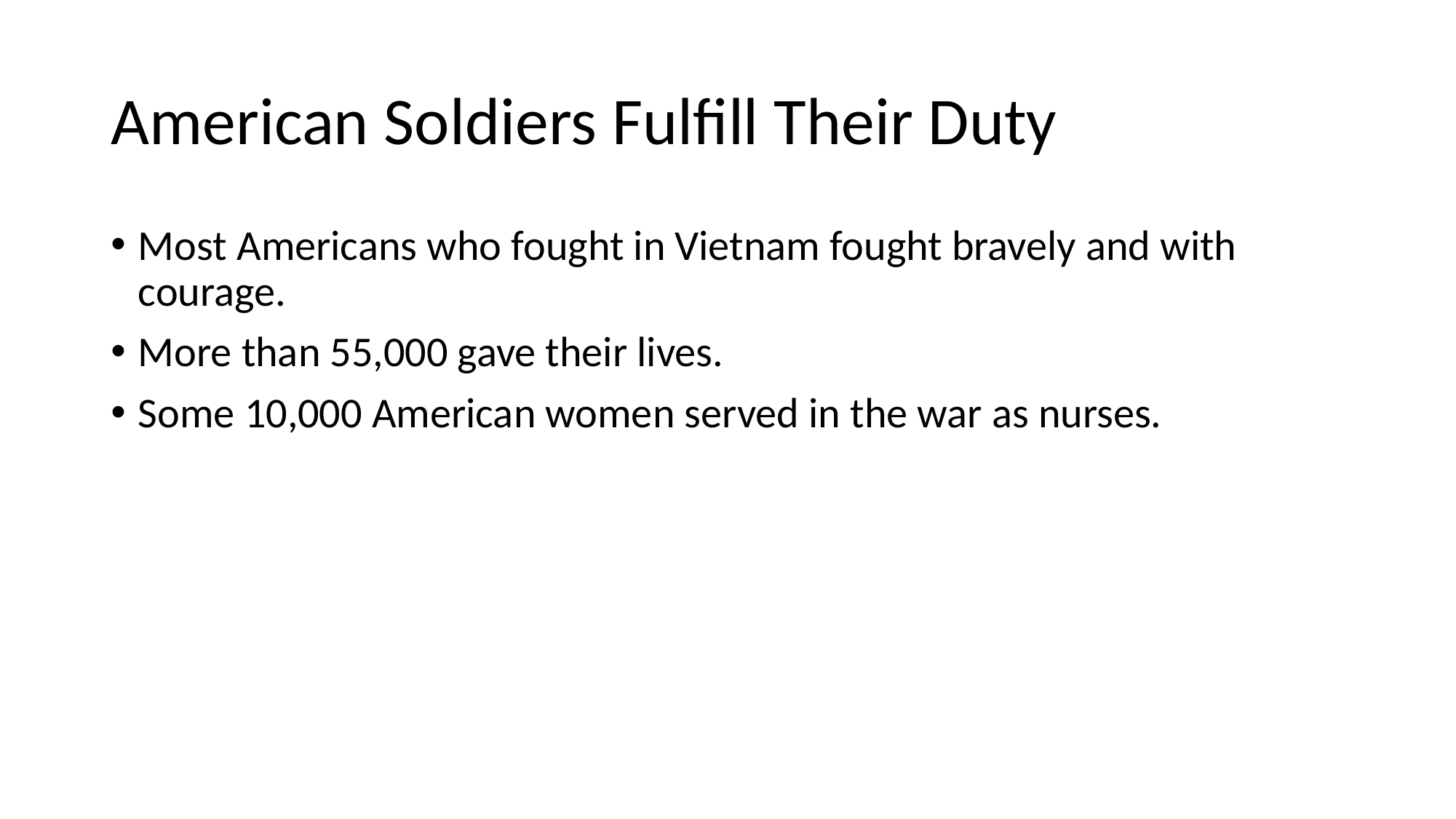

# American Soldiers Fulfill Their Duty
Most Americans who fought in Vietnam fought bravely and with courage.
More than 55,000 gave their lives.
Some 10,000 American women served in the war as nurses.